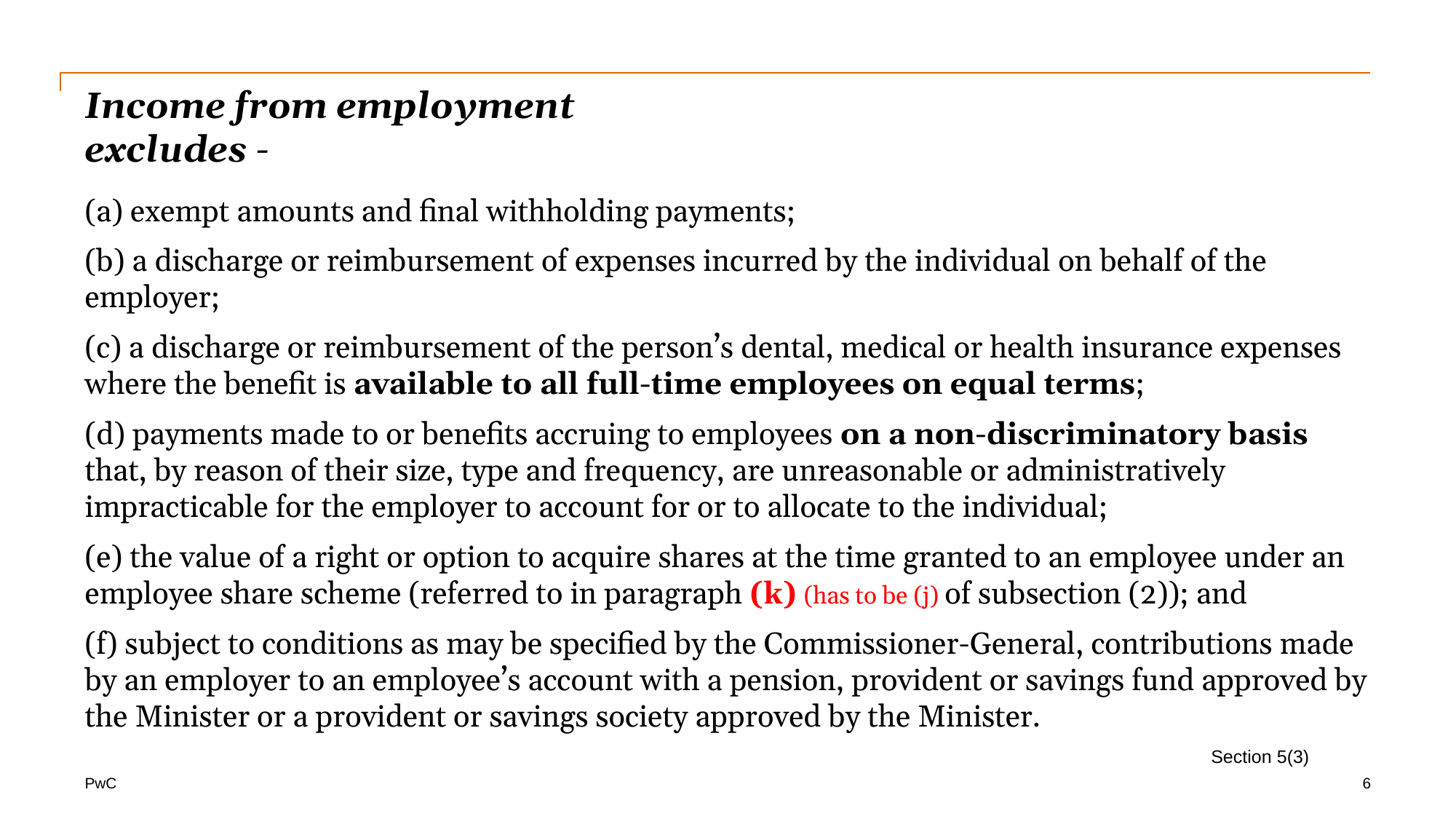

# Income from employment excludes -
(a) exempt amounts and final withholding payments;
(b) a discharge or reimbursement of expenses incurred by the individual on behalf of the employer;
(c) a discharge or reimbursement of the person’s dental, medical or health insurance expenses where the benefit is available to all full-time employees on equal terms;
(d) payments made to or benefits accruing to employees on a non-discriminatory basis that, by reason of their size, type and frequency, are unreasonable or administratively impracticable for the employer to account for or to allocate to the individual;
(e) the value of a right or option to acquire shares at the time granted to an employee under an employee share scheme (referred to in paragraph (k) (has to be (j) of subsection (2)); and
(f) subject to conditions as may be specified by the Commissioner-General, contributions made by an employer to an employee’s account with a pension, provident or savings fund approved by the Minister or a provident or savings society approved by the Minister.
Section 5(3)
6